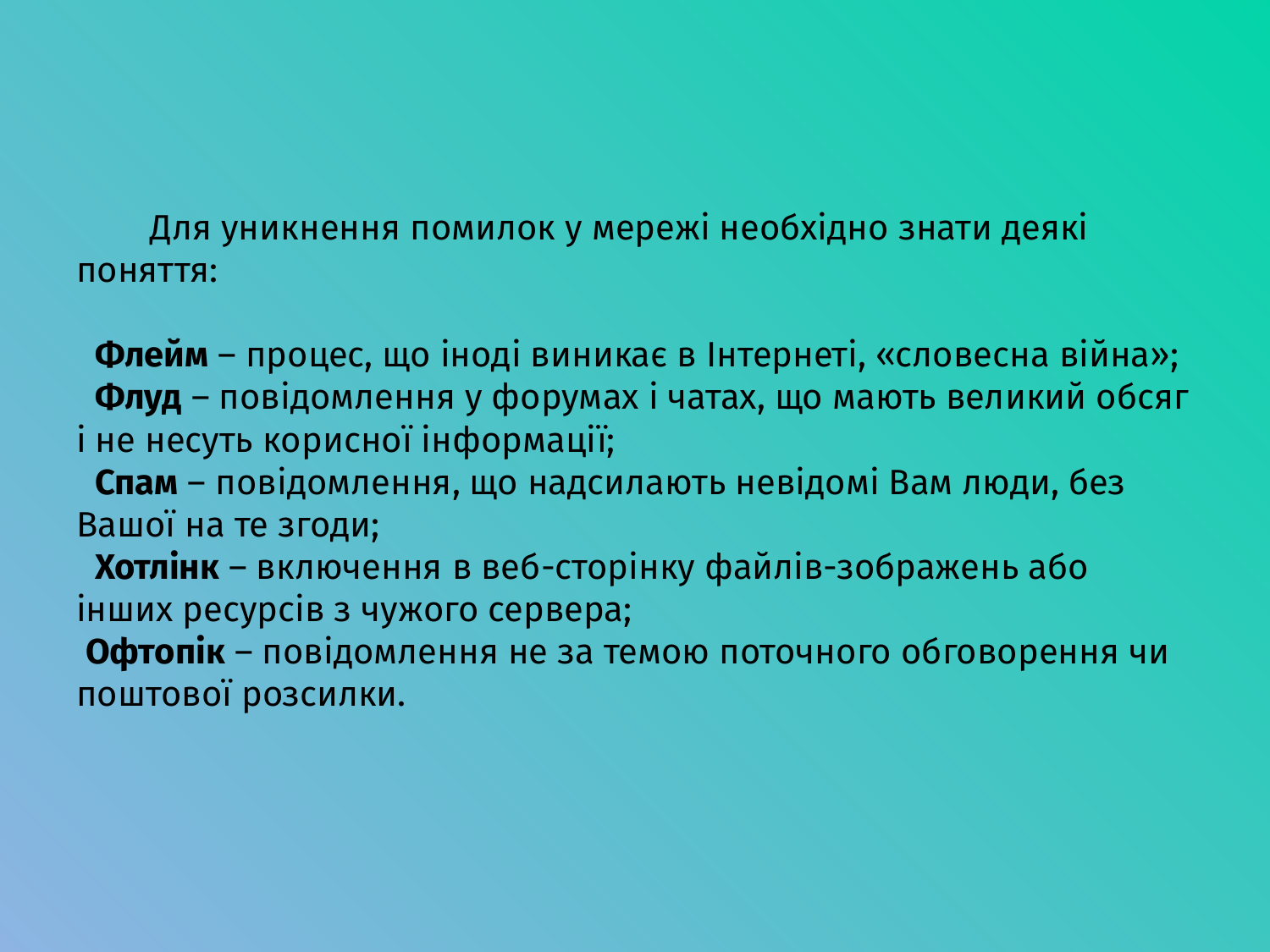

# Для уникнення помилок у мережі необхідно знати деякі поняття: Флейм – процес, що іноді виникає в Інтернеті, «словесна війна»; Флуд – повідомлення у форумах і чатах, що мають великий обсяг і не несуть корисної інформації; Спам – повідомлення, що надсилають невідомі Вам люди, без Вашої на те згоди; Хотлінк – включення в веб-сторінку файлів-зображень або інших ресурсів з чужого сервера; Офтопік – повідомлення не за темою поточного обговорення чи поштової розсилки.